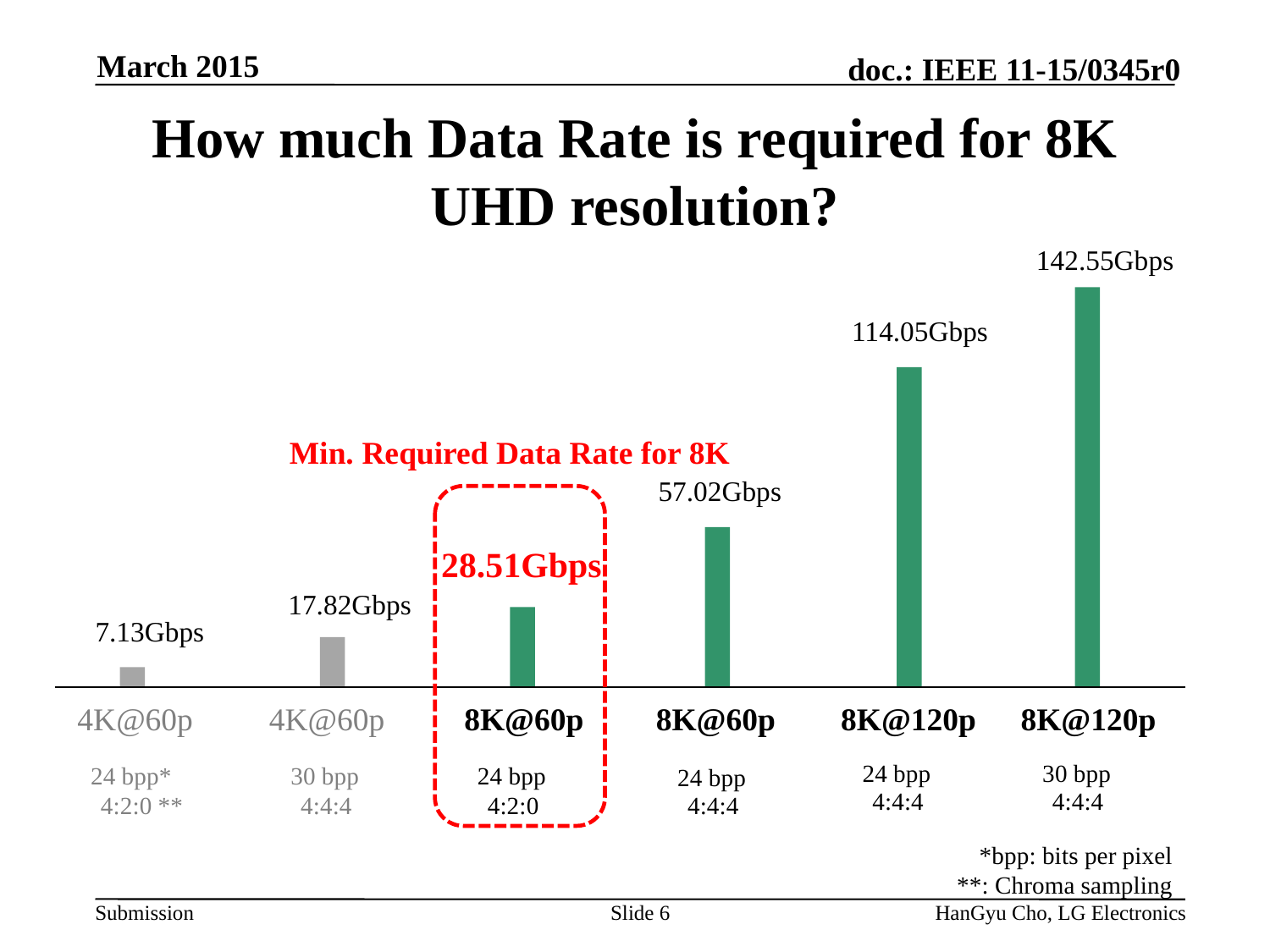

March 2015
# How much Data Rate is required for 8K UHD resolution?
142.55Gbps

114.05Gbps

Min. Required Data Rate for 8K
57.02Gbps

28.51Gbps
17.82Gbps
7.13Gbps

8K@120p
8K@120p
4K@60p
4K@60p
8K@60p
8K@60p
24 bpp
30 bpp
24 bpp*
30 bpp
24 bpp
24 bpp
4:4:4
4:4:4
4:2:0 **
4:4:4
4:2:0
4:4:4
*bpp: bits per pixel
**: Chroma sampling
Slide 6
HanGyu Cho, LG Electronics